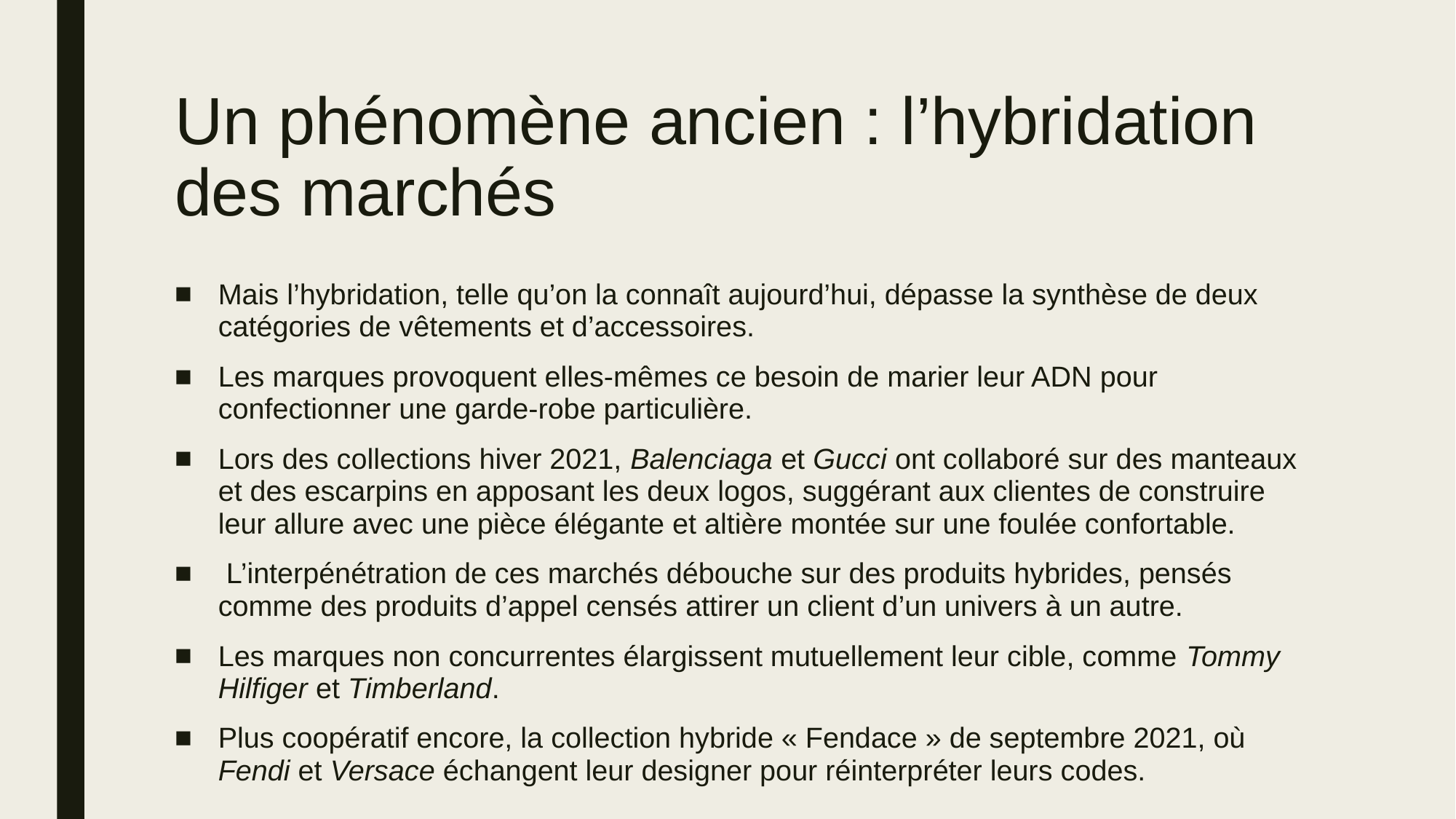

# Un phénomène ancien : l’hybridation des marchés
Mais l’hybridation, telle qu’on la connaît aujourd’hui, dépasse la synthèse de deux catégories de vêtements et d’accessoires.
Les marques provoquent elles-mêmes ce besoin de marier leur ADN pour confectionner une garde-robe particulière.
Lors des collections hiver 2021, Balenciaga et Gucci ont collaboré sur des manteaux et des escarpins en apposant les deux logos, suggérant aux clientes de construire leur allure avec une pièce élégante et altière montée sur une foulée confortable.
 L’interpénétration de ces marchés débouche sur des produits hybrides, pensés comme des produits d’appel censés attirer un client d’un univers à un autre.
Les marques non concurrentes élargissent mutuellement leur cible, comme Tommy Hilfiger et Timberland.
Plus coopératif encore, la collection hybride « Fendace » de septembre 2021, où Fendi et Versace échangent leur designer pour réinterpréter leurs codes.